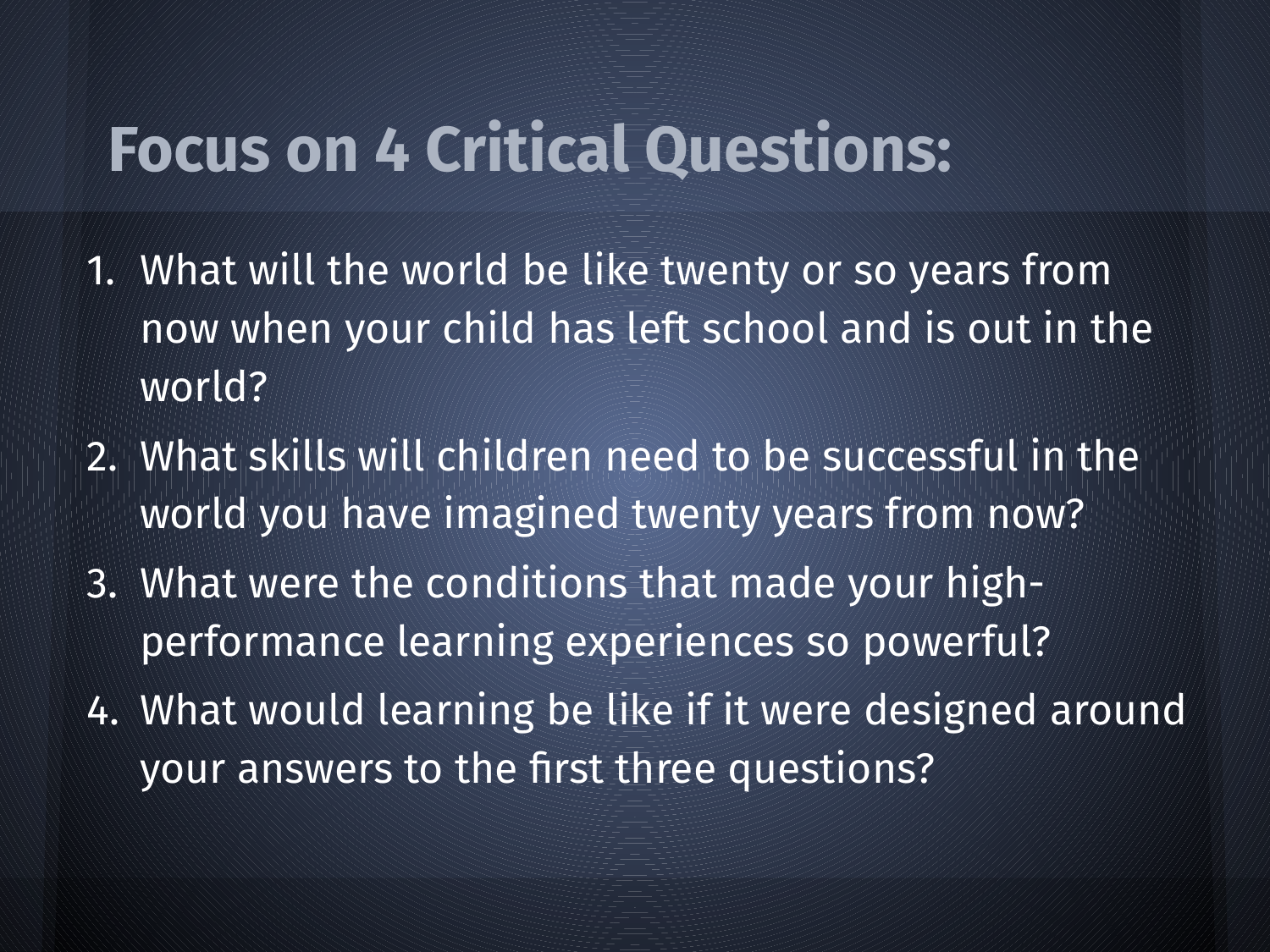

# Focus on 4 Critical Questions:
What will the world be like twenty or so years from now when your child has left school and is out in the world?
What skills will children need to be successful in the world you have imagined twenty years from now?
What were the conditions that made your high-performance learning experiences so powerful?
What would learning be like if it were designed around your answers to the first three questions?